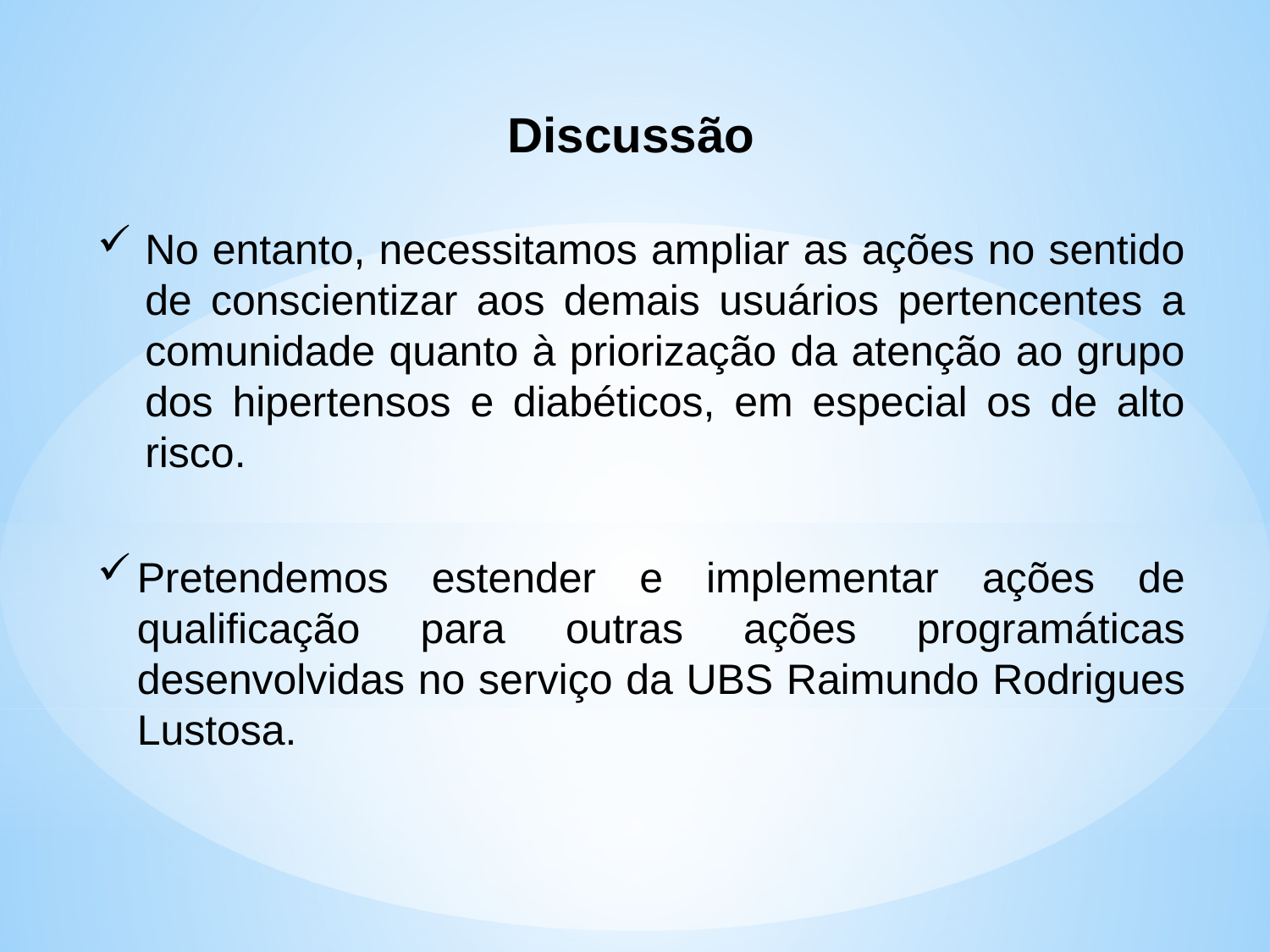

Discussão
No entanto, necessitamos ampliar as ações no sentido de conscientizar aos demais usuários pertencentes a comunidade quanto à priorização da atenção ao grupo dos hipertensos e diabéticos, em especial os de alto risco.

Pretendemos estender e implementar ações de qualificação para outras ações programáticas desenvolvidas no serviço da UBS Raimundo Rodrigues Lustosa.